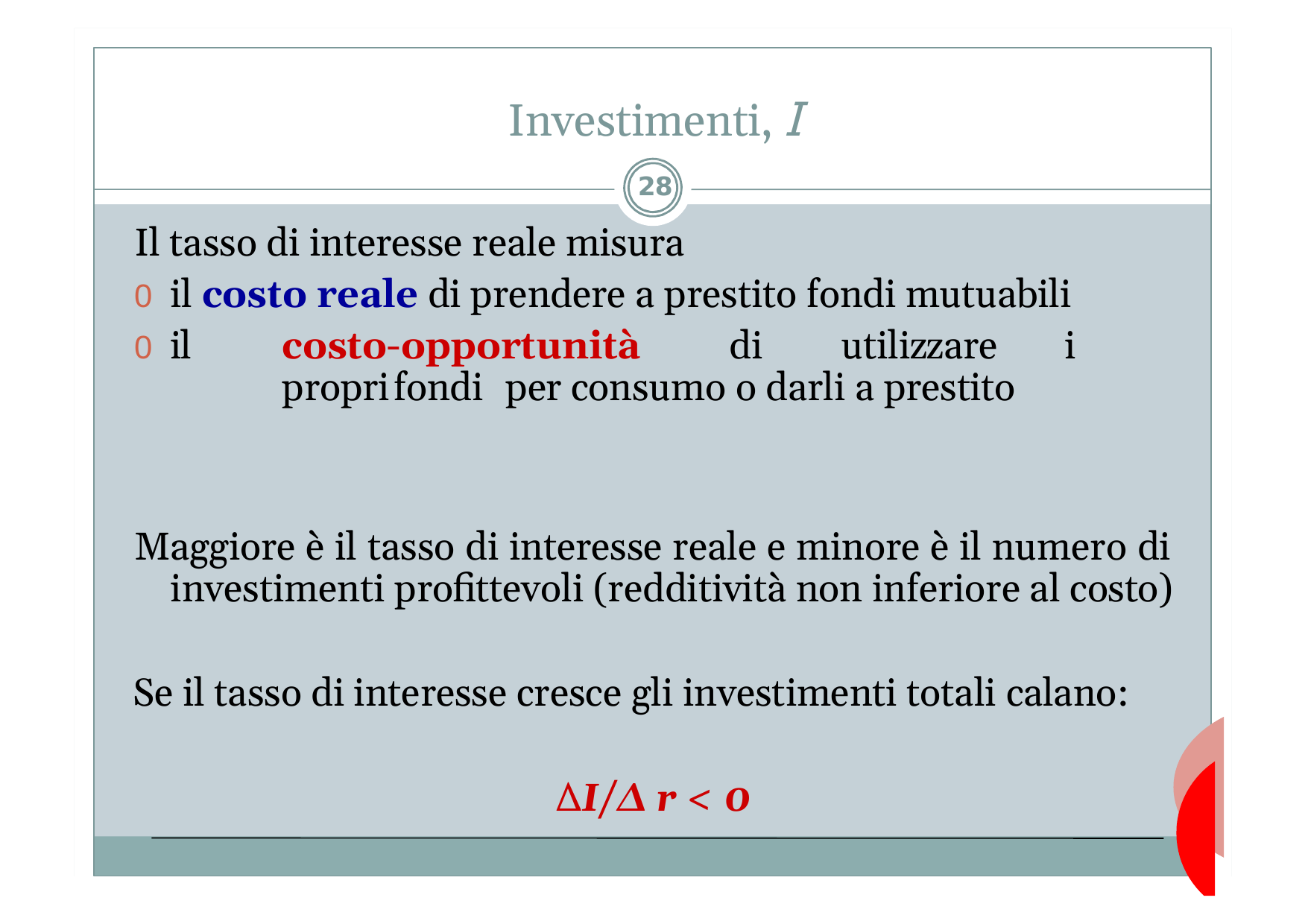

# Investimenti, I
28
Il tasso di interesse reale misura
0 il costo reale di prendere a prestito fondi mutuabili
0 il	costo-opportunità	di	utilizzare	i	propri	fondi	per consumo o darli a prestito

Maggiore è il tasso di interesse reale e minore è il numero di investimenti profittevoli (redditività non inferiore al costo)

Se il tasso di interesse cresce gli investimenti totali calano:

ΔI/Δ r < 0